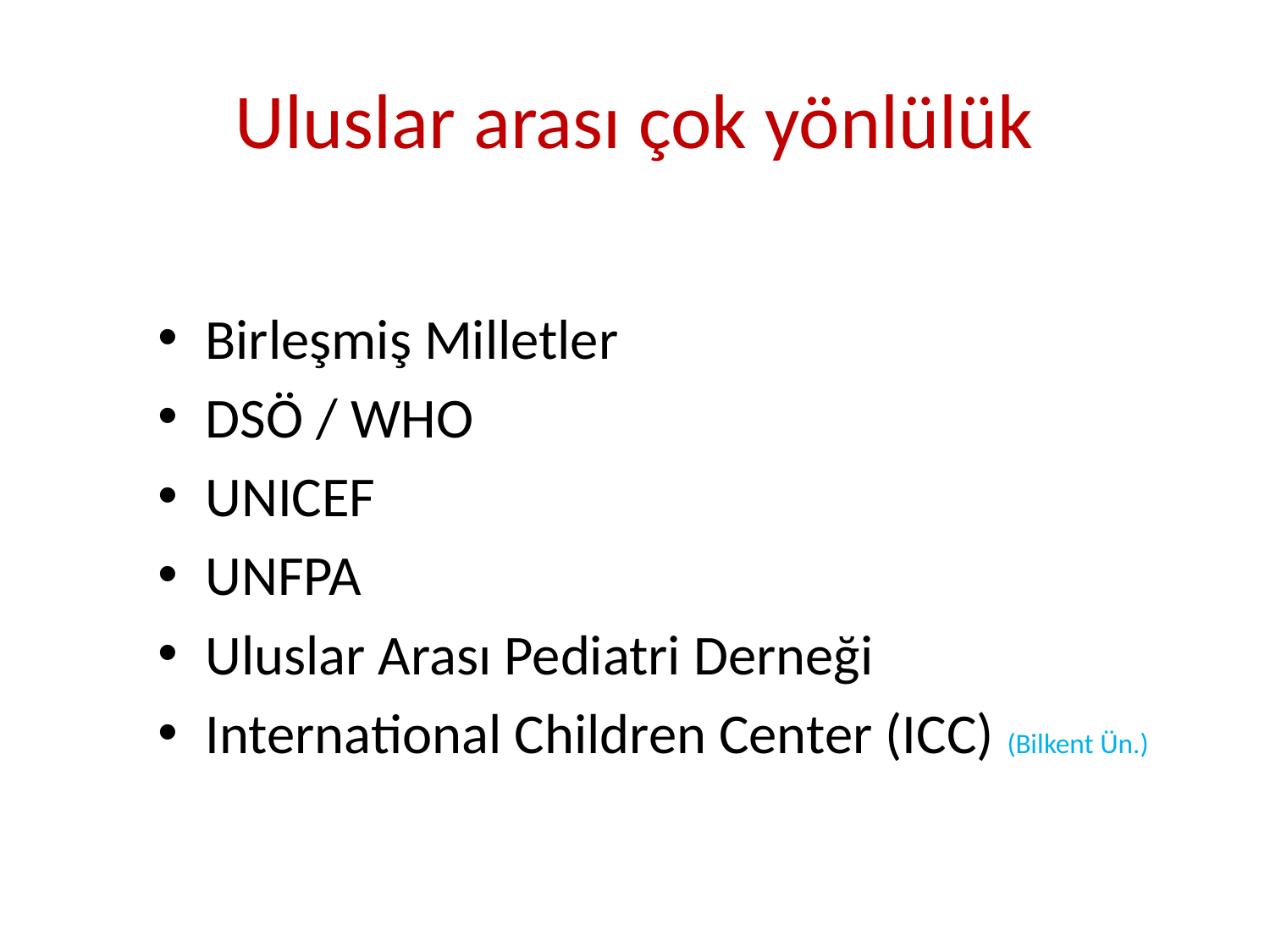

# Uluslar arası çok yönlülük
Birleşmiş Milletler
DSÖ / WHO
UNICEF
UNFPA
Uluslar Arası Pediatri Derneği
International Children Center (ICC) (Bilkent Ün.)